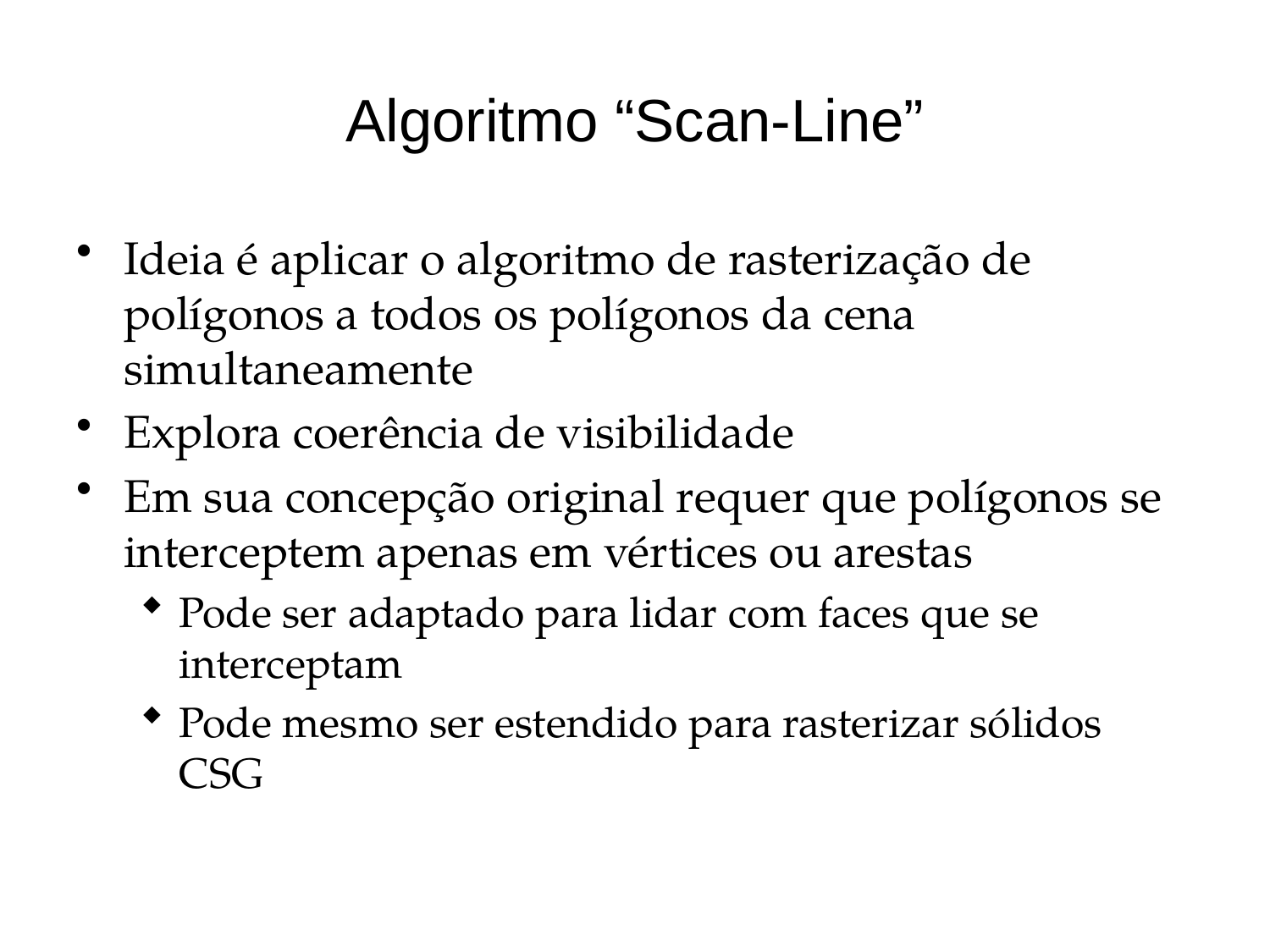

# Algoritmo “Scan-Line”
Ideia é aplicar o algoritmo de rasterização de polígonos a todos os polígonos da cena simultaneamente
Explora coerência de visibilidade
Em sua concepção original requer que polígonos se interceptem apenas em vértices ou arestas
Pode ser adaptado para lidar com faces que se interceptam
Pode mesmo ser estendido para rasterizar sólidos CSG